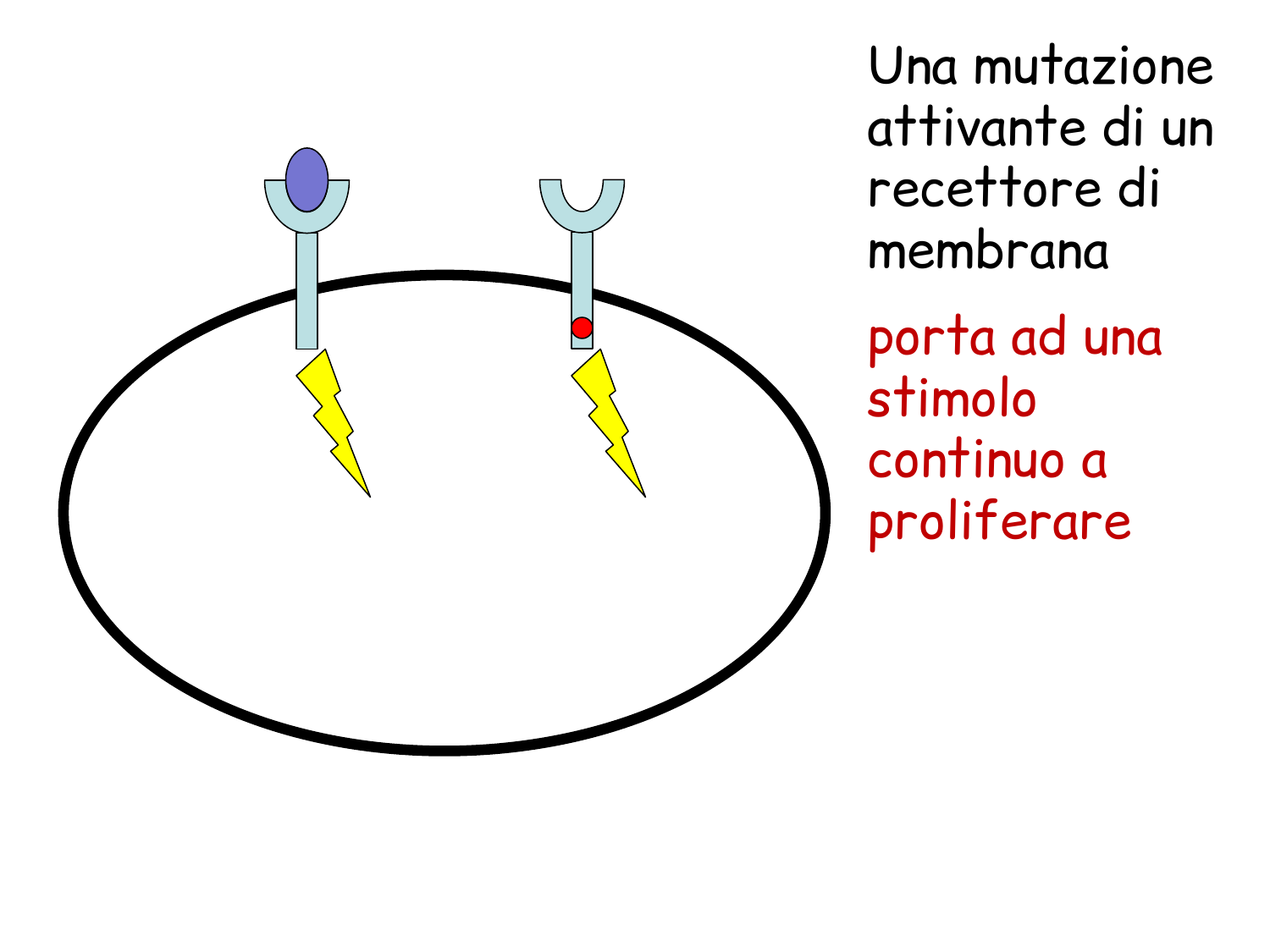

Una mutazione attivante di un recettore di membrana
porta ad una stimolo continuo a proliferare